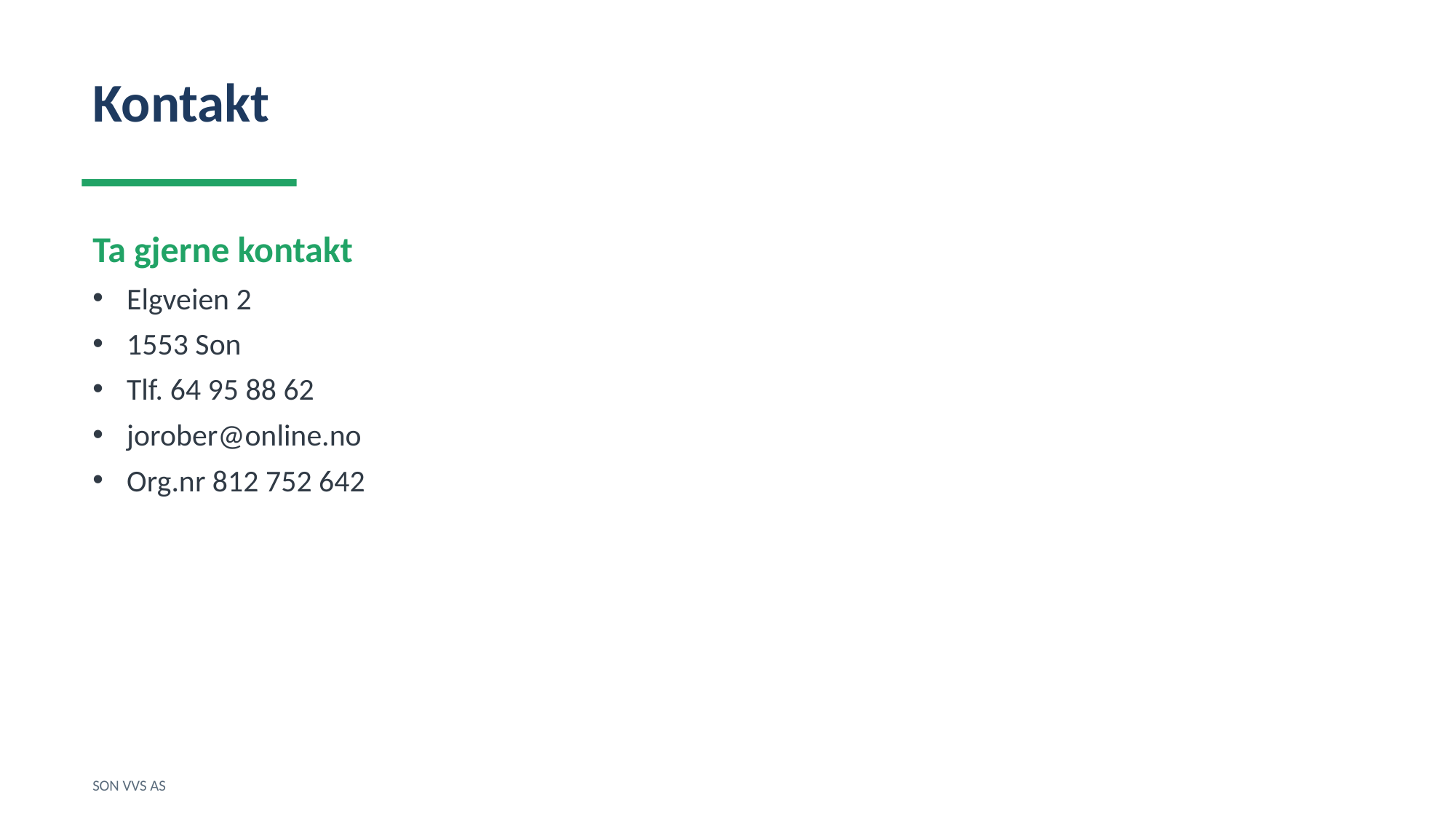

Kontakt

Ta gjerne kontakt
Elgveien 2
1553 Son
Tlf. 64 95 88 62
jorober@online.no
Org.nr 812 752 642
SON VVS AS